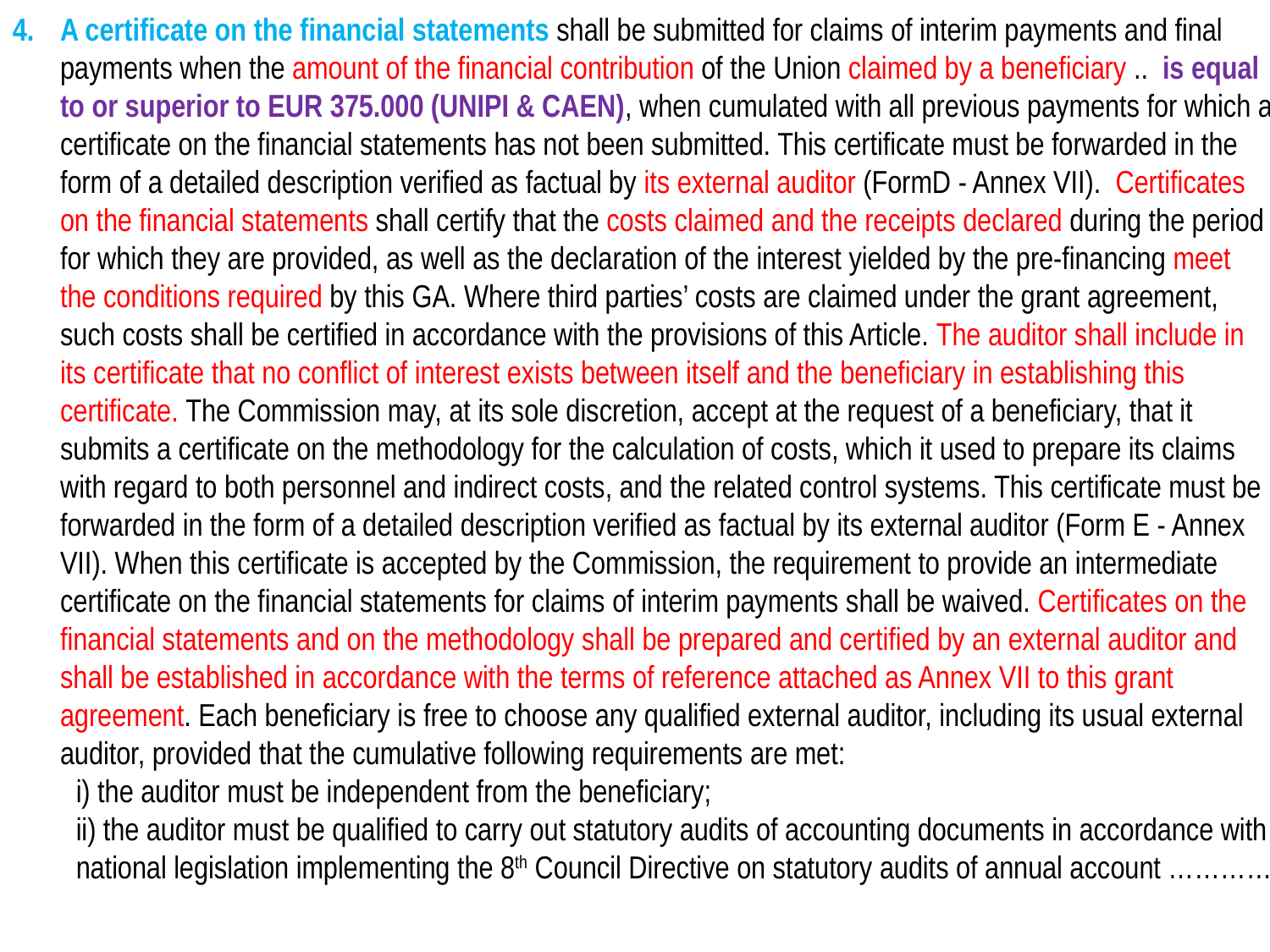

A certificate on the financial statements shall be submitted for claims of interim payments and final payments when the amount of the financial contribution of the Union claimed by a beneficiary ..  is equal to or superior to EUR 375.000 (UNIPI & CAEN), when cumulated with all previous payments for which a certificate on the financial statements has not been submitted. This certificate must be forwarded in the form of a detailed description verified as factual by its external auditor (FormD - Annex VII).  Certificates on the financial statements shall certify that the costs claimed and the receipts declared during the period for which they are provided, as well as the declaration of the interest yielded by the pre-financing meet the conditions required by this GA. Where third parties’ costs are claimed under the grant agreement, such costs shall be certified in accordance with the provisions of this Article. The auditor shall include in its certificate that no conflict of interest exists between itself and the beneficiary in establishing this certificate. The Commission may, at its sole discretion, accept at the request of a beneficiary, that it submits a certificate on the methodology for the calculation of costs, which it used to prepare its claims with regard to both personnel and indirect costs, and the related control systems. This certificate must be forwarded in the form of a detailed description verified as factual by its external auditor (Form E - Annex VII). When this certificate is accepted by the Commission, the requirement to provide an intermediate certificate on the financial statements for claims of interim payments shall be waived. Certificates on the financial statements and on the methodology shall be prepared and certified by an external auditor and shall be established in accordance with the terms of reference attached as Annex VII to this grant agreement. Each beneficiary is free to choose any qualified external auditor, including its usual external auditor, provided that the cumulative following requirements are met:
i) the auditor must be independent from the beneficiary;
ii) the auditor must be qualified to carry out statutory audits of accounting documents in accordance with national legislation implementing the 8th Council Directive on statutory audits of annual account …………